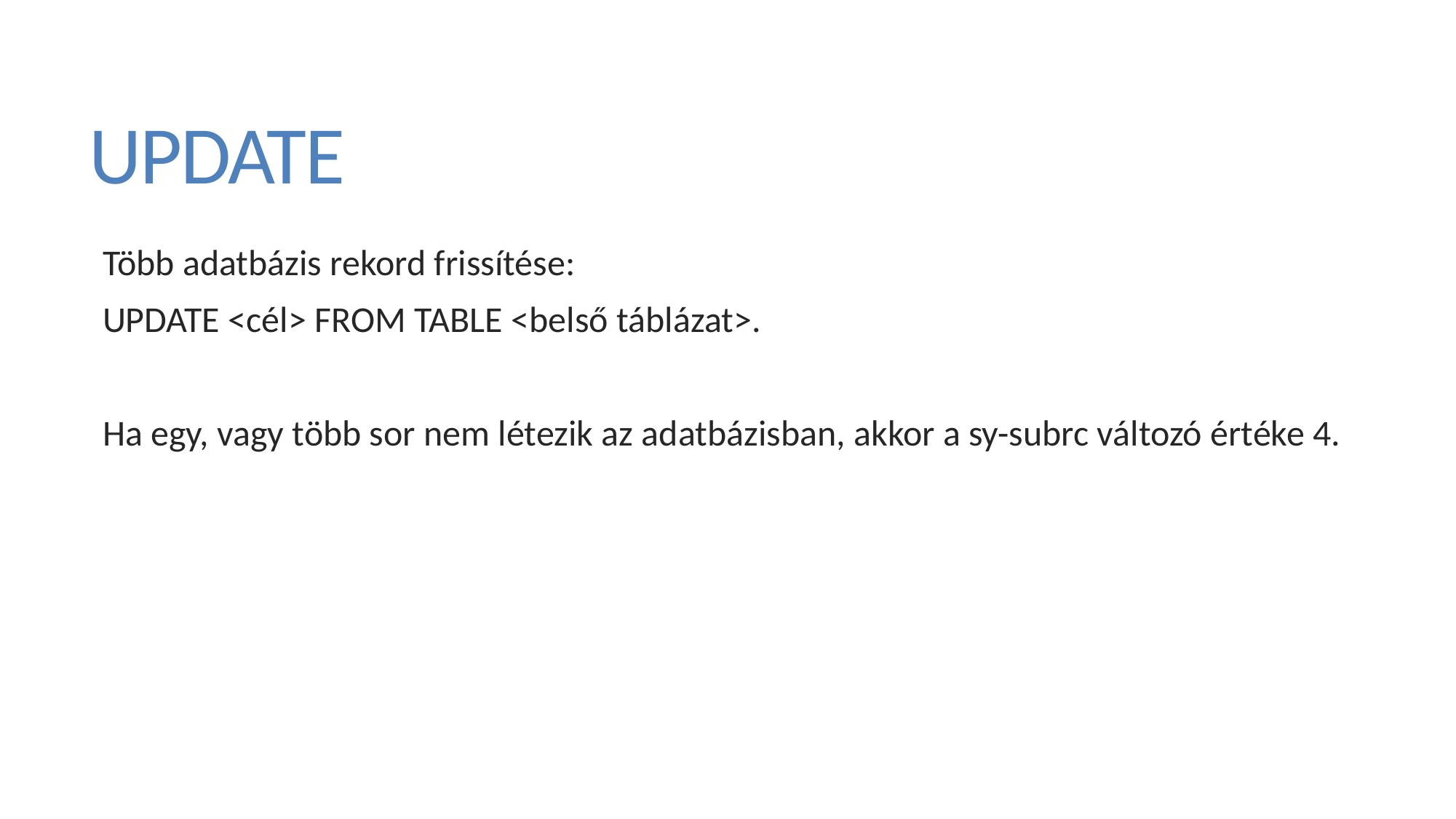

# UPDATE
Több adatbázis rekord frissítése:
UPDATE <cél> FROM TABLE <belső táblázat>.

Ha egy, vagy több sor nem létezik az adatbázisban, akkor a sy-subrc változó értéke 4.